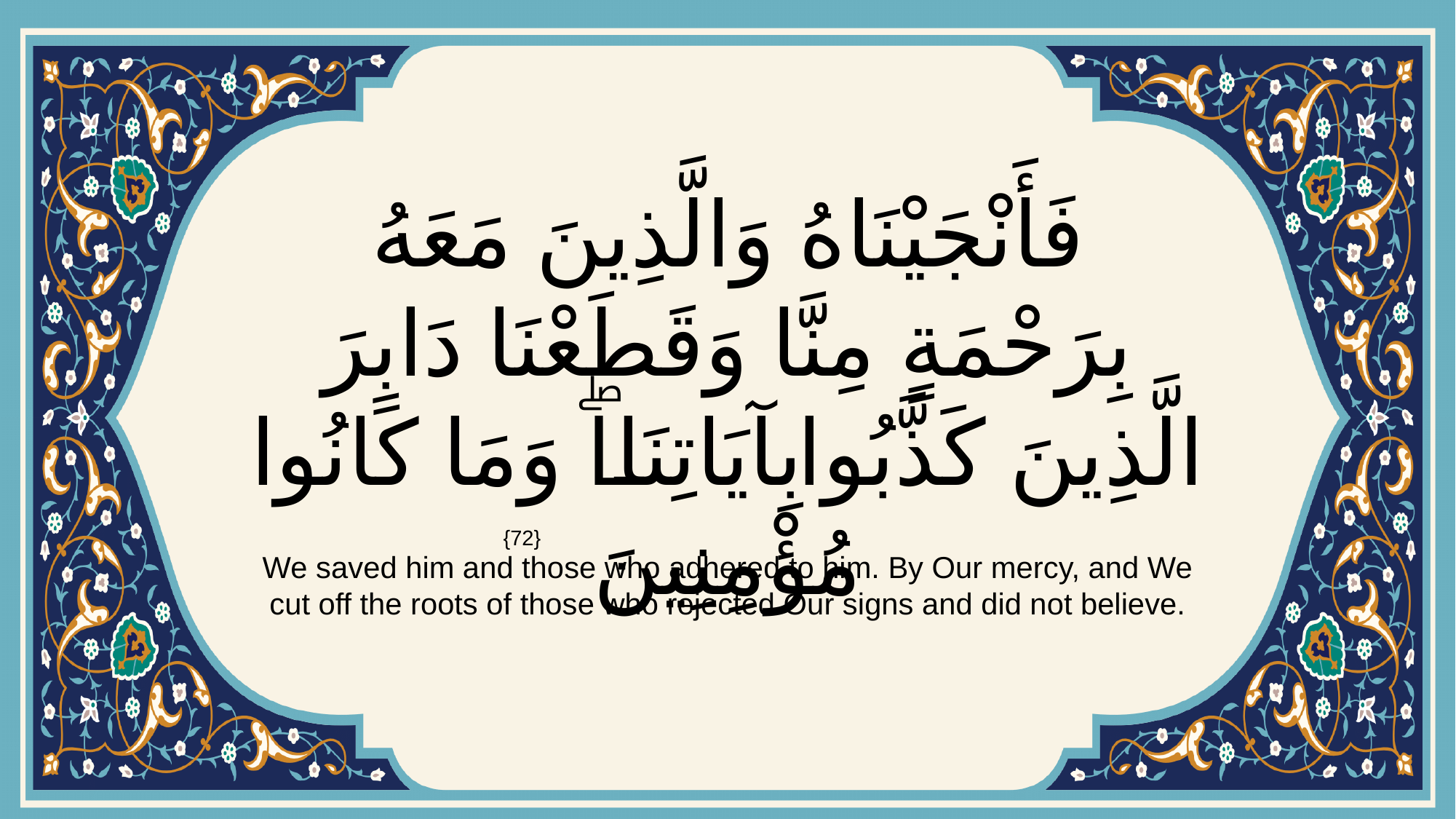

# فَأَنْجَيْنَاهُ وَالَّذِينَ مَعَهُ بِرَحْمَةٍ مِنَّا وَقَطَعْنَا دَابِرَ الَّذِينَ كَذَّبُوا بِآيَاتِنَاۖ وَمَا كَانُوا مُؤْمِنِينَ
{72}
We saved him and those who adhered to him. By Our mercy, and We cut off the roots of those who rejected Our signs and did not believe.